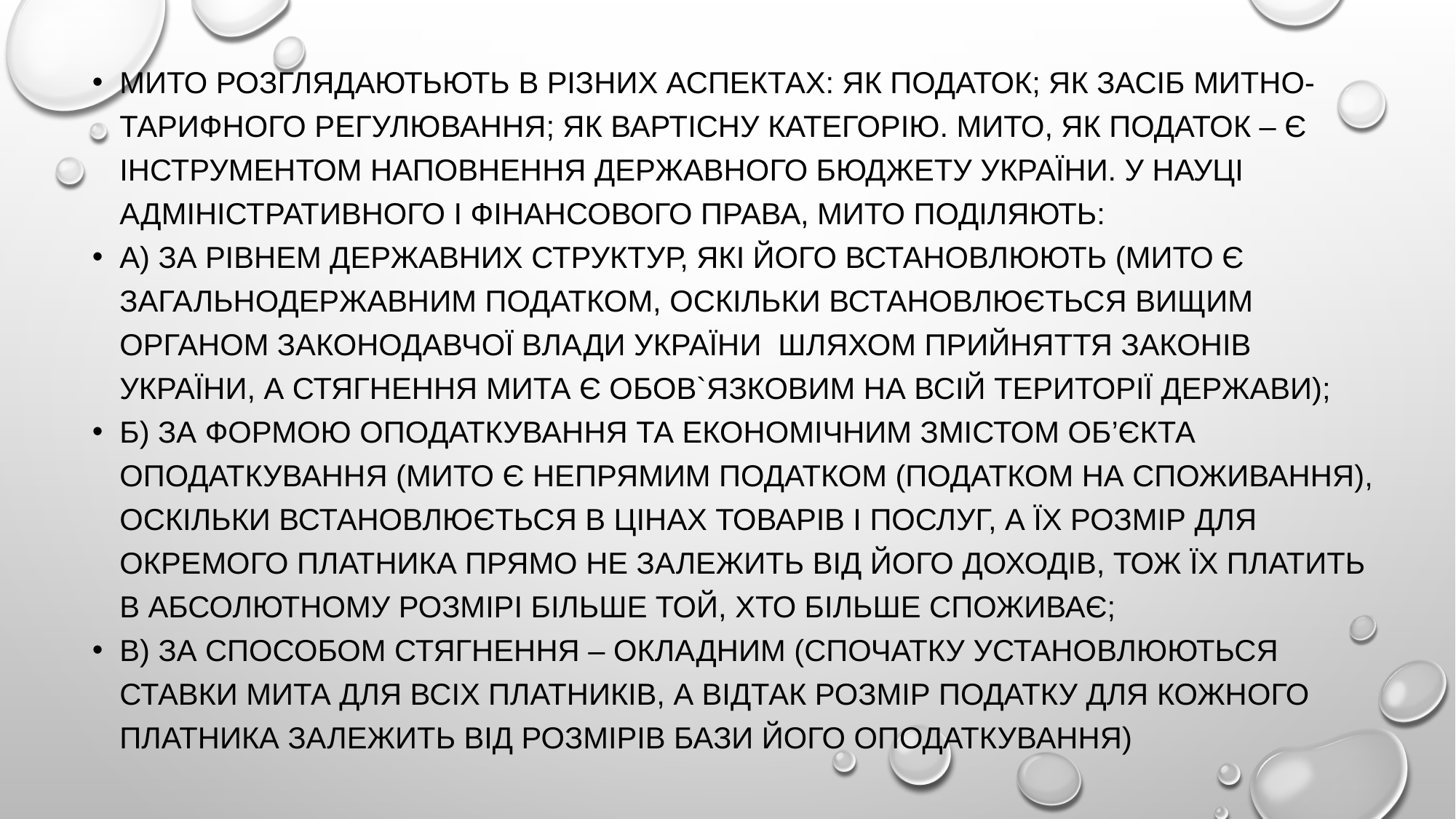

Мито розглядаютьють в різних аспектах: як податок; як засіб митно-тарифного регулювання; як вартісну категорію. Мито, як податок – є інструментом наповнення Державного бюджету України. У науці адміністративного і фінансового права, мито поділяють:
а) за рівнем державних структур, які його встановлюють (мито є загальнодержавним податком, оскільки встановлюється вищим органом законодавчої влади України  шляхом прийняття Законів України, а стягнення мита є обов`язковим на всій території держави);
б) за формою оподаткування та економічним змістом об’єкта оподаткування (мито є непрямим податком (податком на споживання), оскільки встановлюється в цінах товарів і послуг, а їх розмір для окремого платника прямо не залежить від його доходів, тож їх платить в абсолютному розмірі більше той, хто більше споживає;
в) за способом стягнення – окладним (спочатку установлюються ставки мита для всіх платників, а відтак розмір податку для кожного платника залежить від розмірів бази його оподаткування)